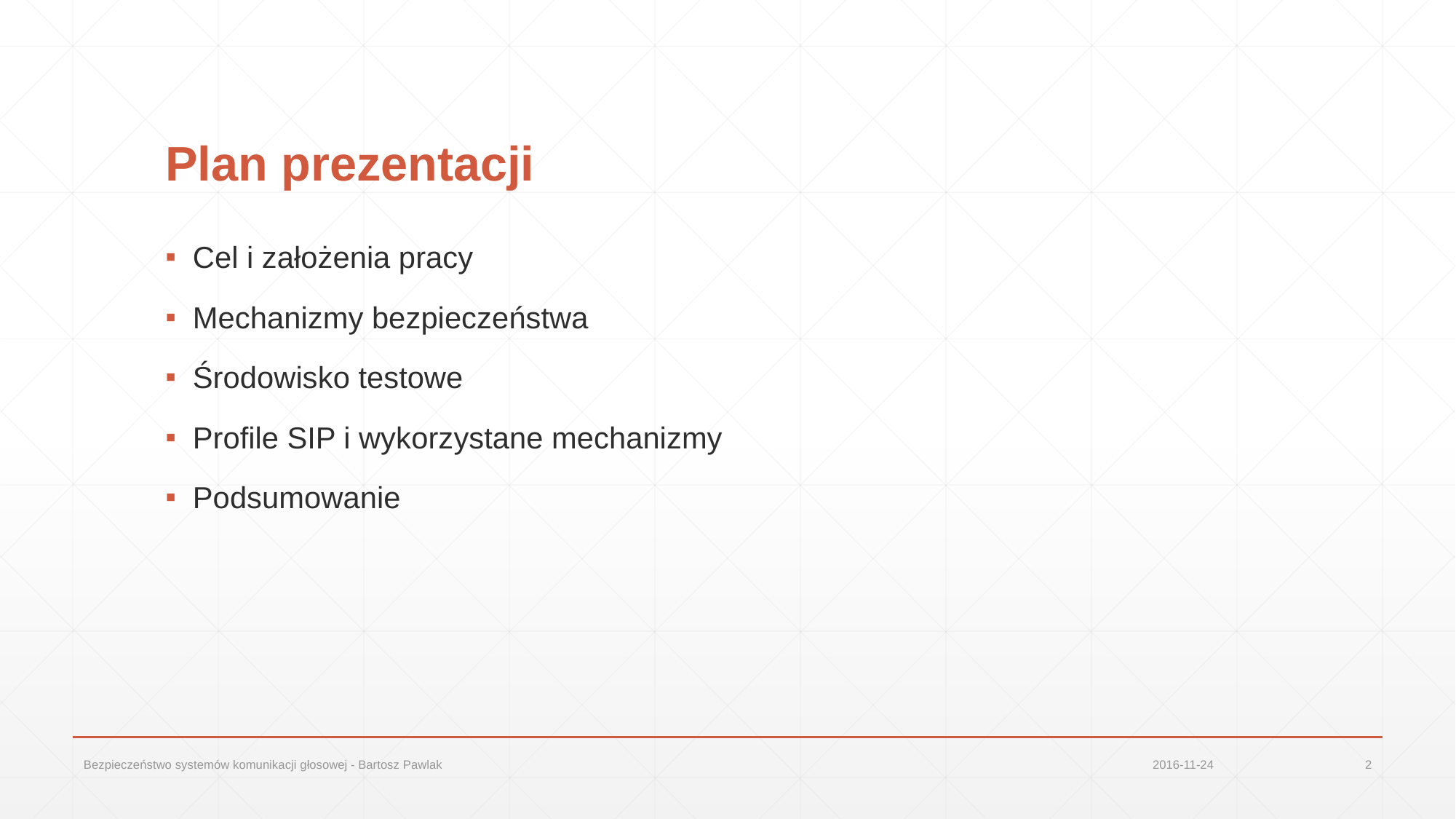

# Plan prezentacji
Cel i założenia pracy
Mechanizmy bezpieczeństwa
Środowisko testowe
Profile SIP i wykorzystane mechanizmy
Podsumowanie

Bezpieczeństwo systemów komunikacji głosowej - Bartosz Pawlak
2016-11-24
2